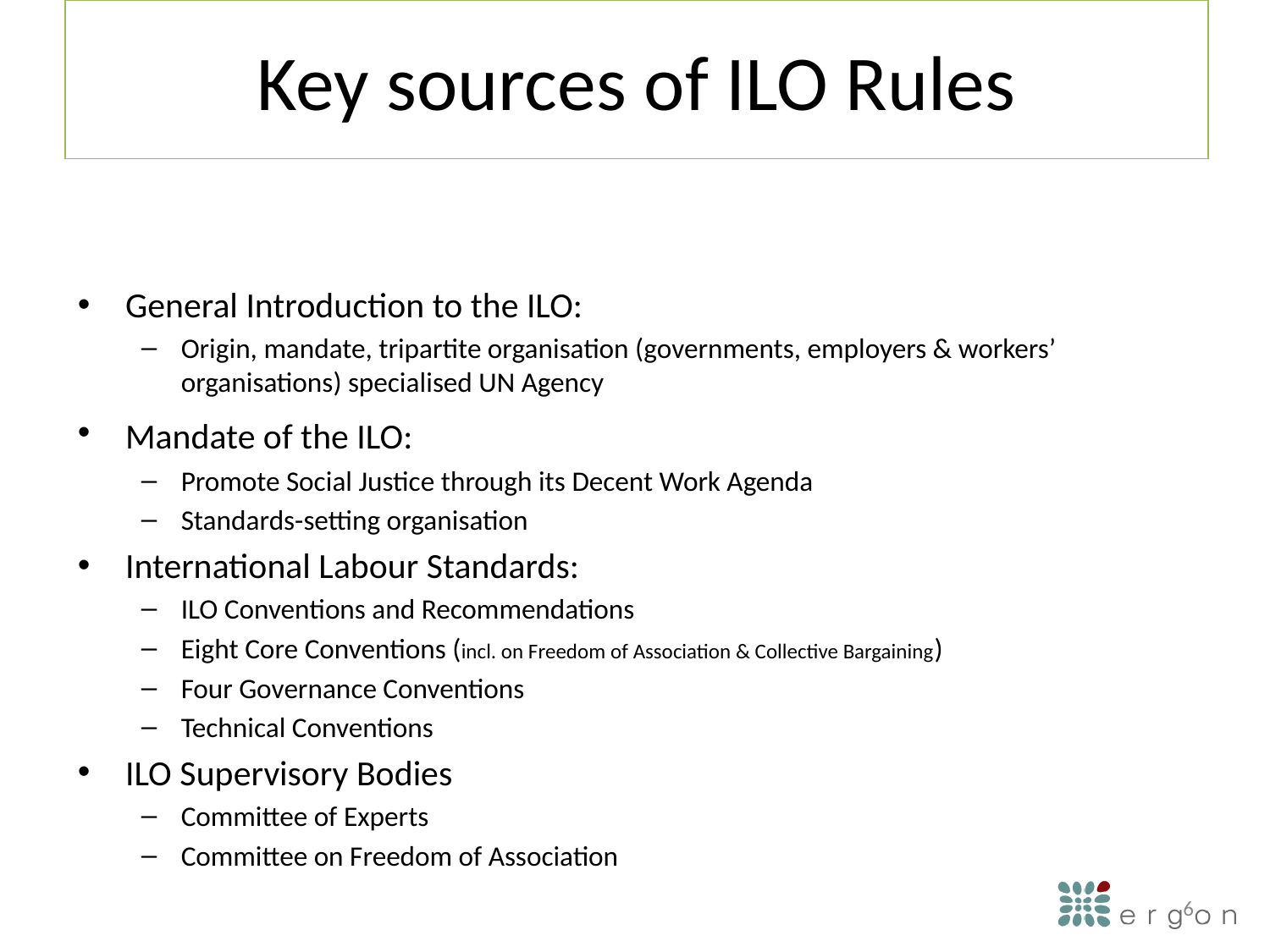

# Key sources of ILO Rules
General Introduction to the ILO:
Origin, mandate, tripartite organisation (governments, employers & workers’ organisations) specialised UN Agency
Mandate of the ILO:
Promote Social Justice through its Decent Work Agenda
Standards-setting organisation
International Labour Standards:
ILO Conventions and Recommendations
Eight Core Conventions (incl. on Freedom of Association & Collective Bargaining)
Four Governance Conventions
Technical Conventions
ILO Supervisory Bodies
Committee of Experts
Committee on Freedom of Association
6